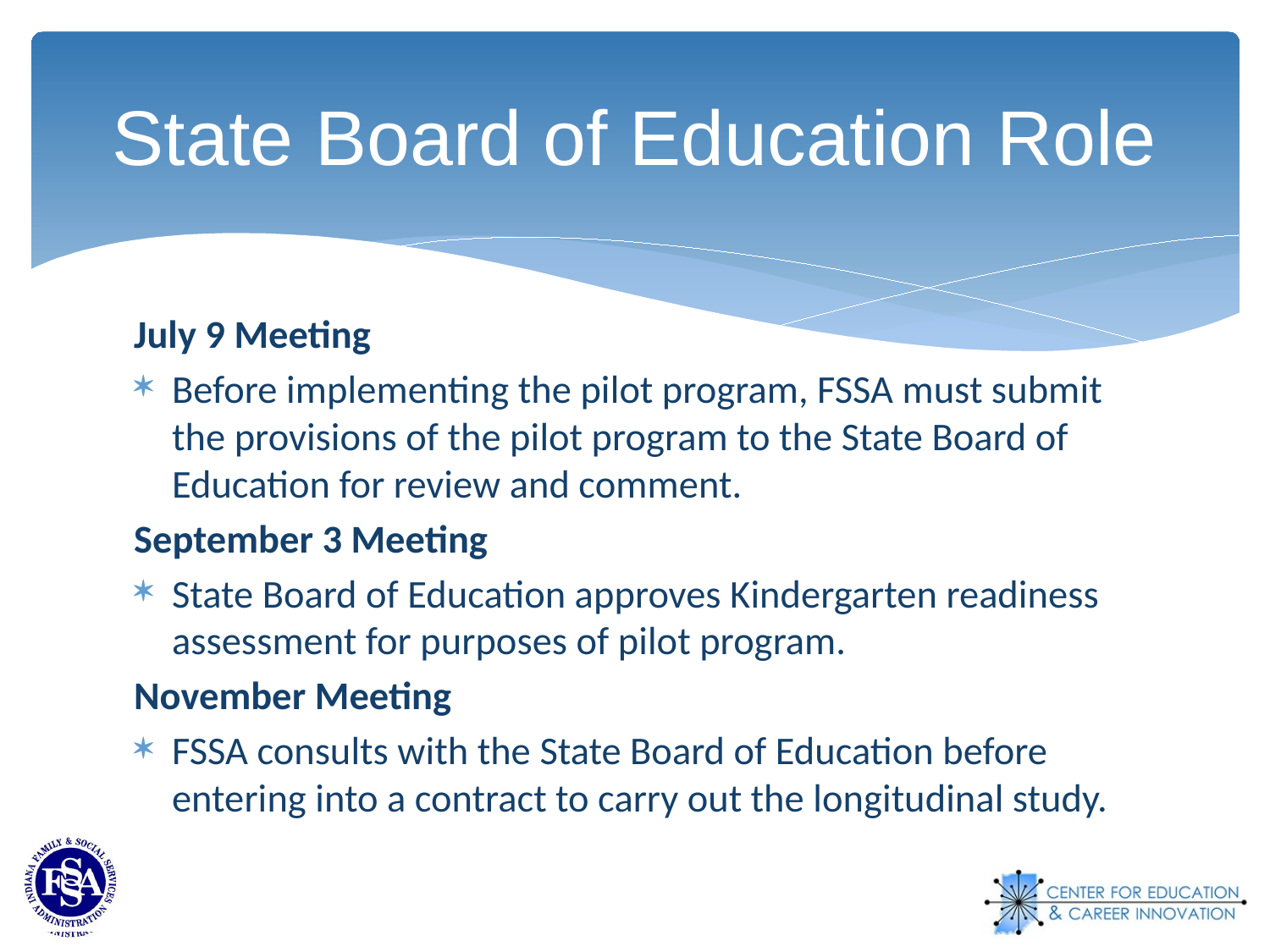

# State Board of Education Role
July 9 Meeting
Before implementing the pilot program, FSSA must submit the provisions of the pilot program to the State Board of Education for review and comment.
September 3 Meeting
State Board of Education approves Kindergarten readiness assessment for purposes of pilot program.
November Meeting
FSSA consults with the State Board of Education before entering into a contract to carry out the longitudinal study.